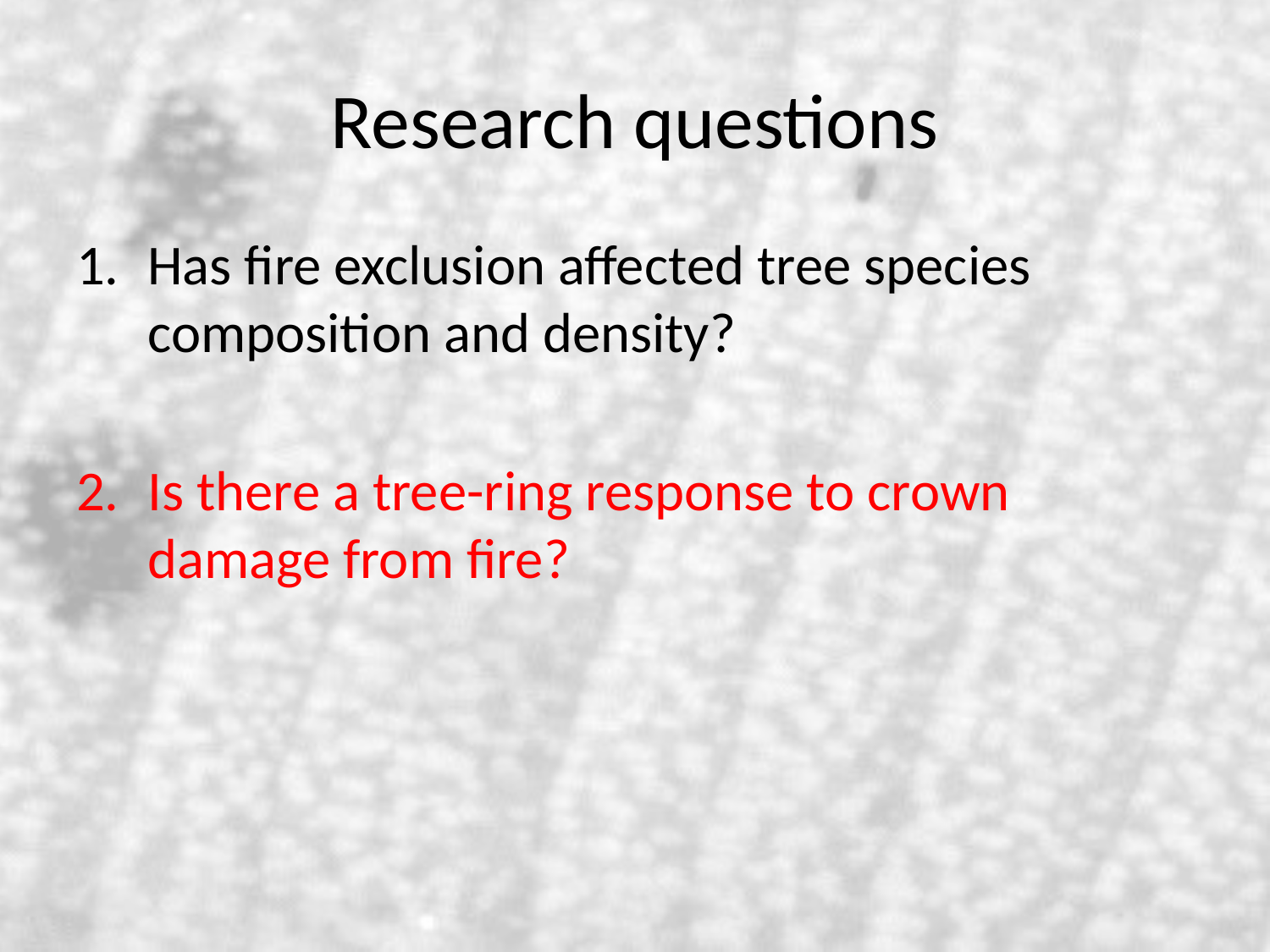

# Research questions
Has fire exclusion affected tree species composition and density?

Is there a tree-ring response to crown damage from fire?